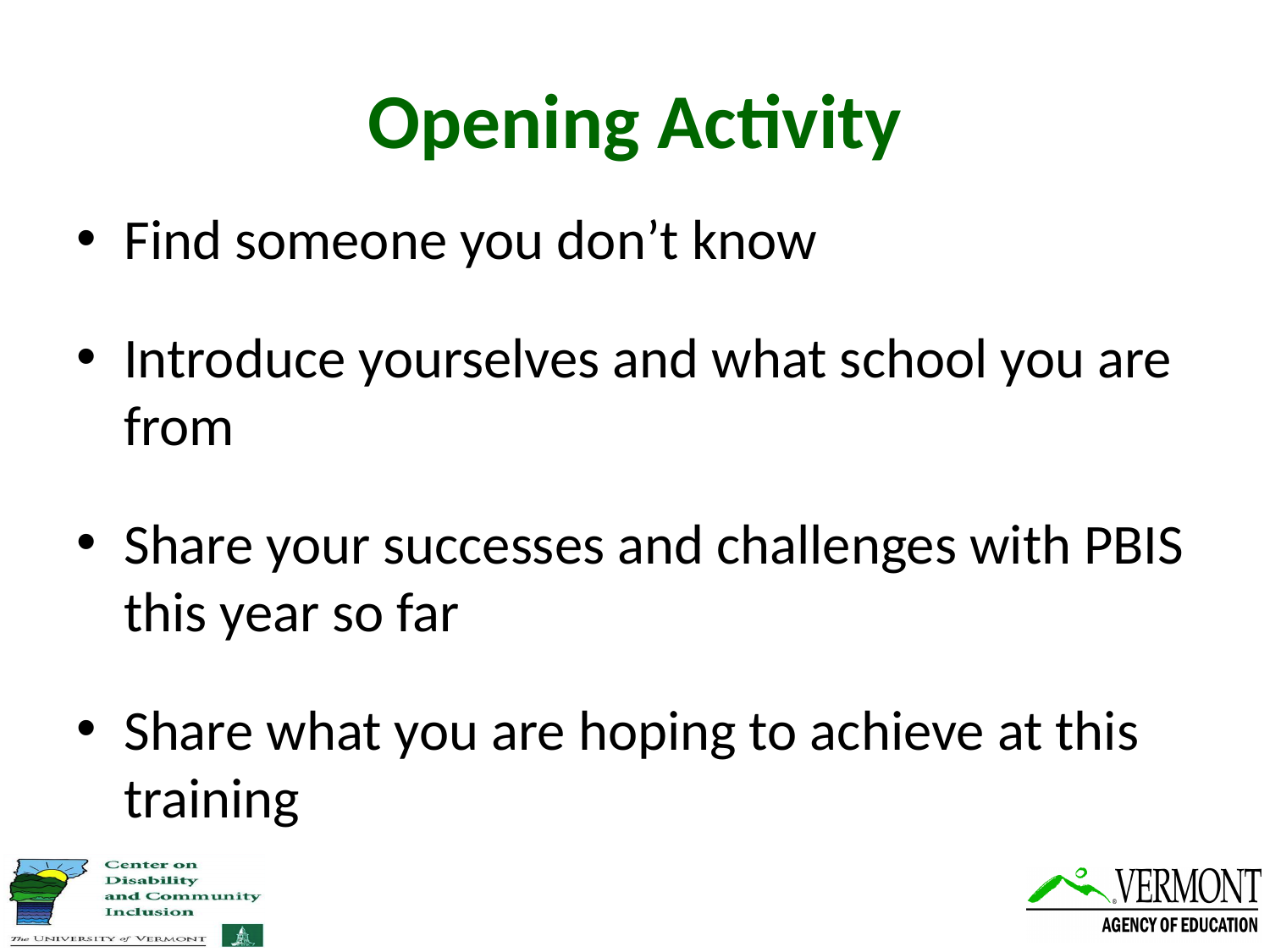

# Opening Activity
Find someone you don’t know

Introduce yourselves and what school you are from

Share your successes and challenges with PBIS this year so far

Share what you are hoping to achieve at this training